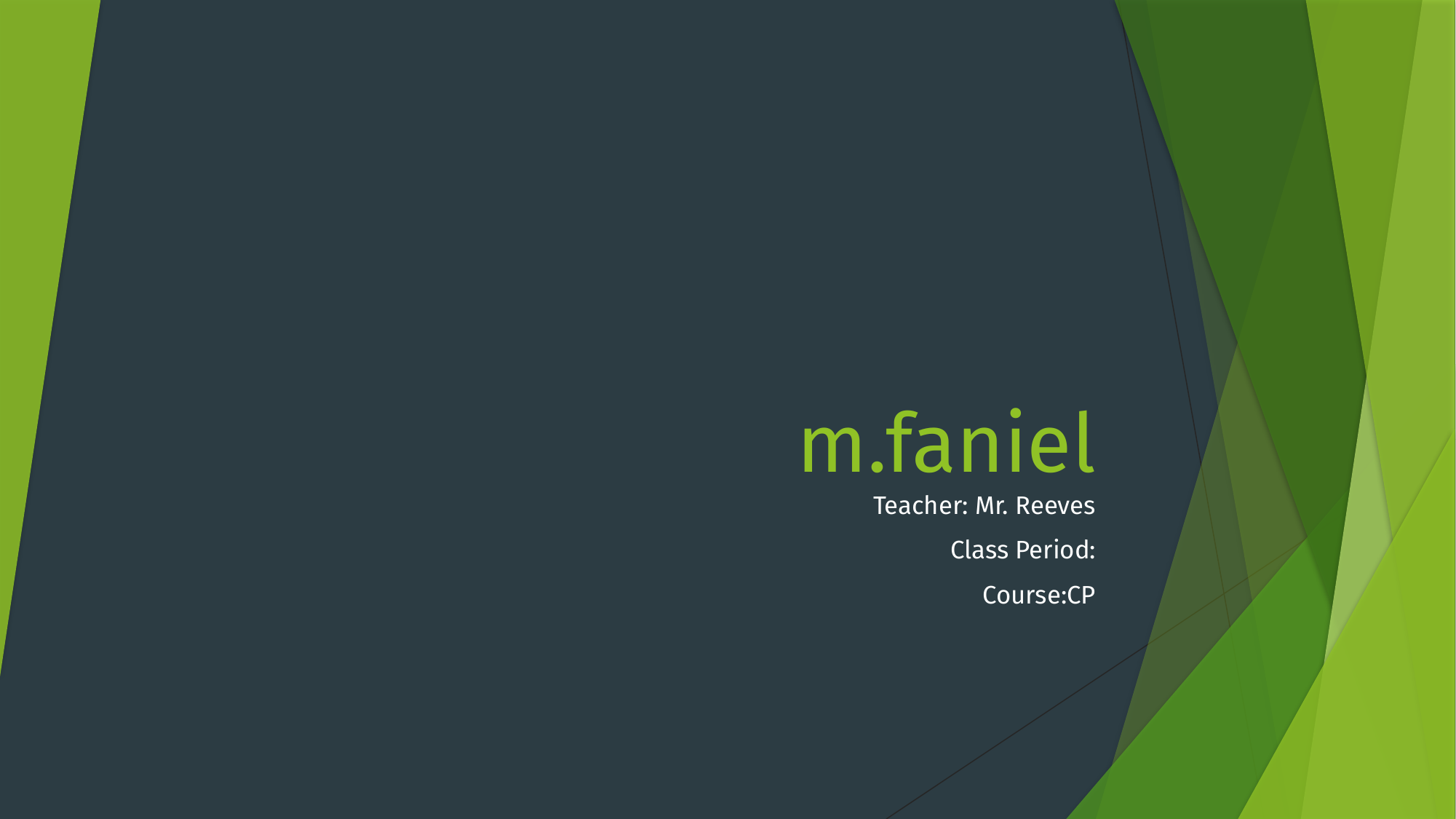

# m.faniel
Teacher: Mr. Reeves
Class Period:
Course:CP